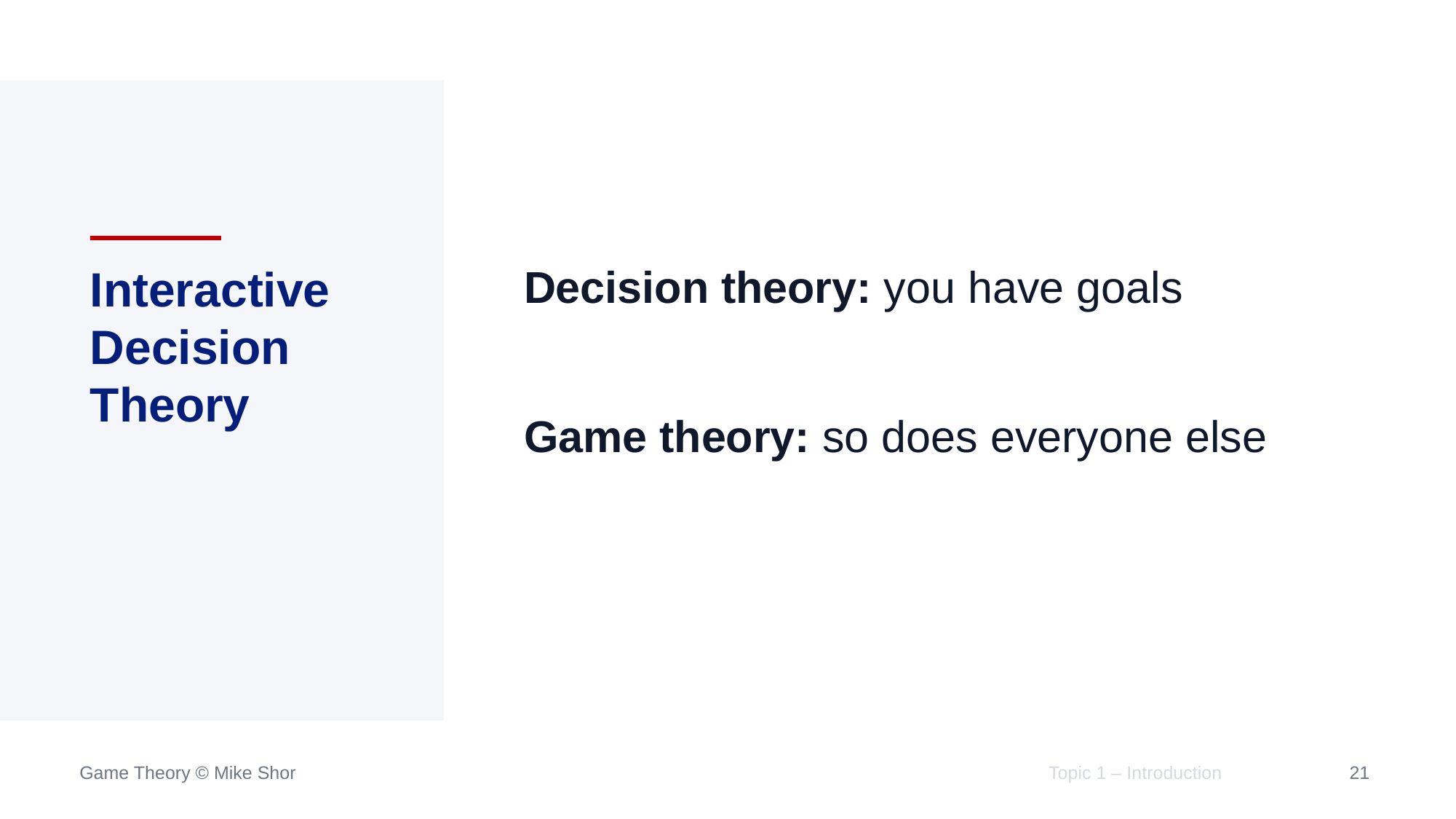

# Interactive Decision Theory
Decision theory: you have goals

Game theory: so does everyone else
Topic 1 – Introduction
21